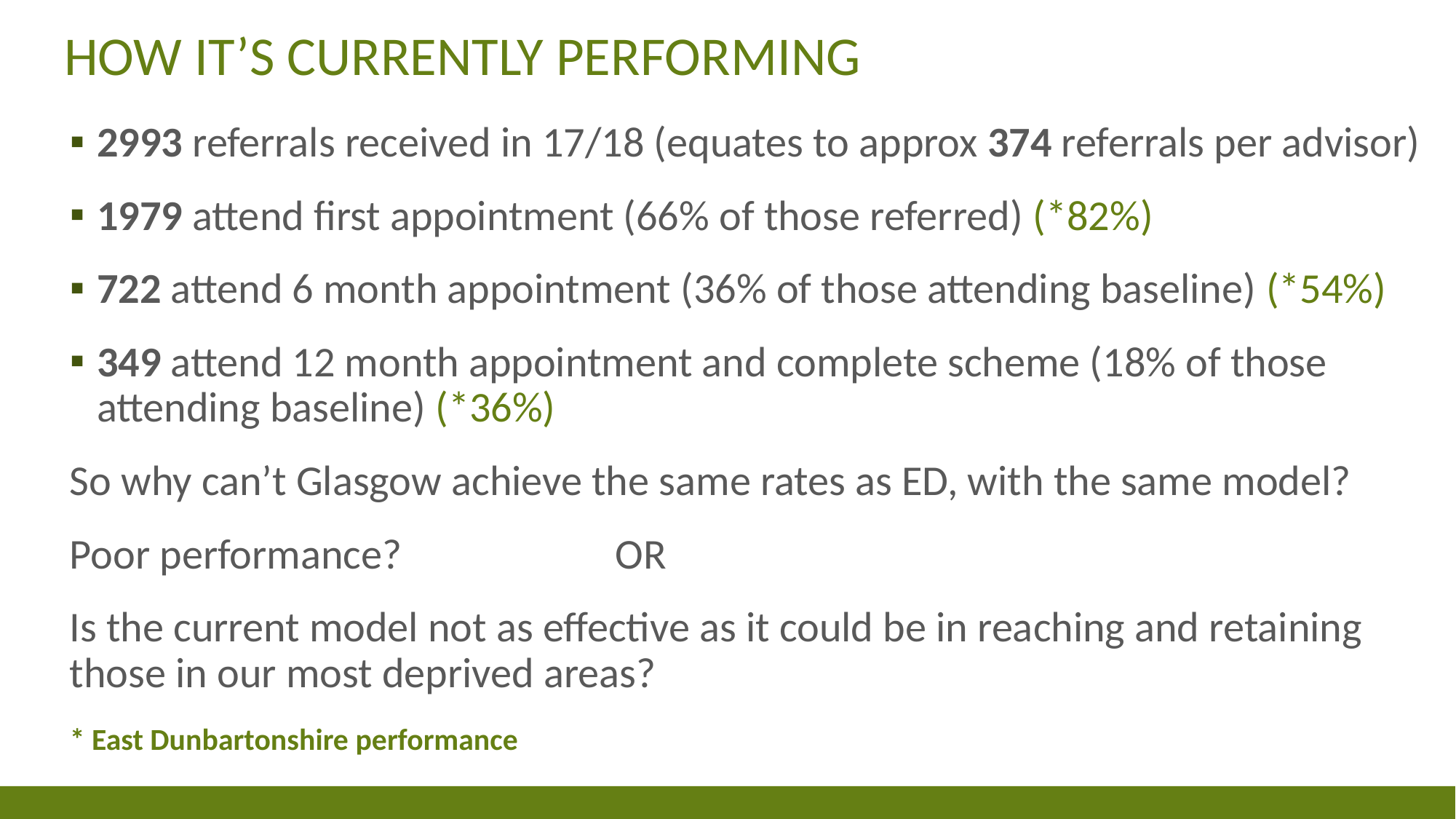

# How it’s currently performing
2993 referrals received in 17/18 (equates to approx 374 referrals per advisor)
1979 attend first appointment (66% of those referred) (*82%)
722 attend 6 month appointment (36% of those attending baseline) (*54%)
349 attend 12 month appointment and complete scheme (18% of those attending baseline) (*36%)
So why can’t Glasgow achieve the same rates as ED, with the same model?
Poor performance?       		OR
Is the current model not as effective as it could be in reaching and retaining those in our most deprived areas?
* East Dunbartonshire performance